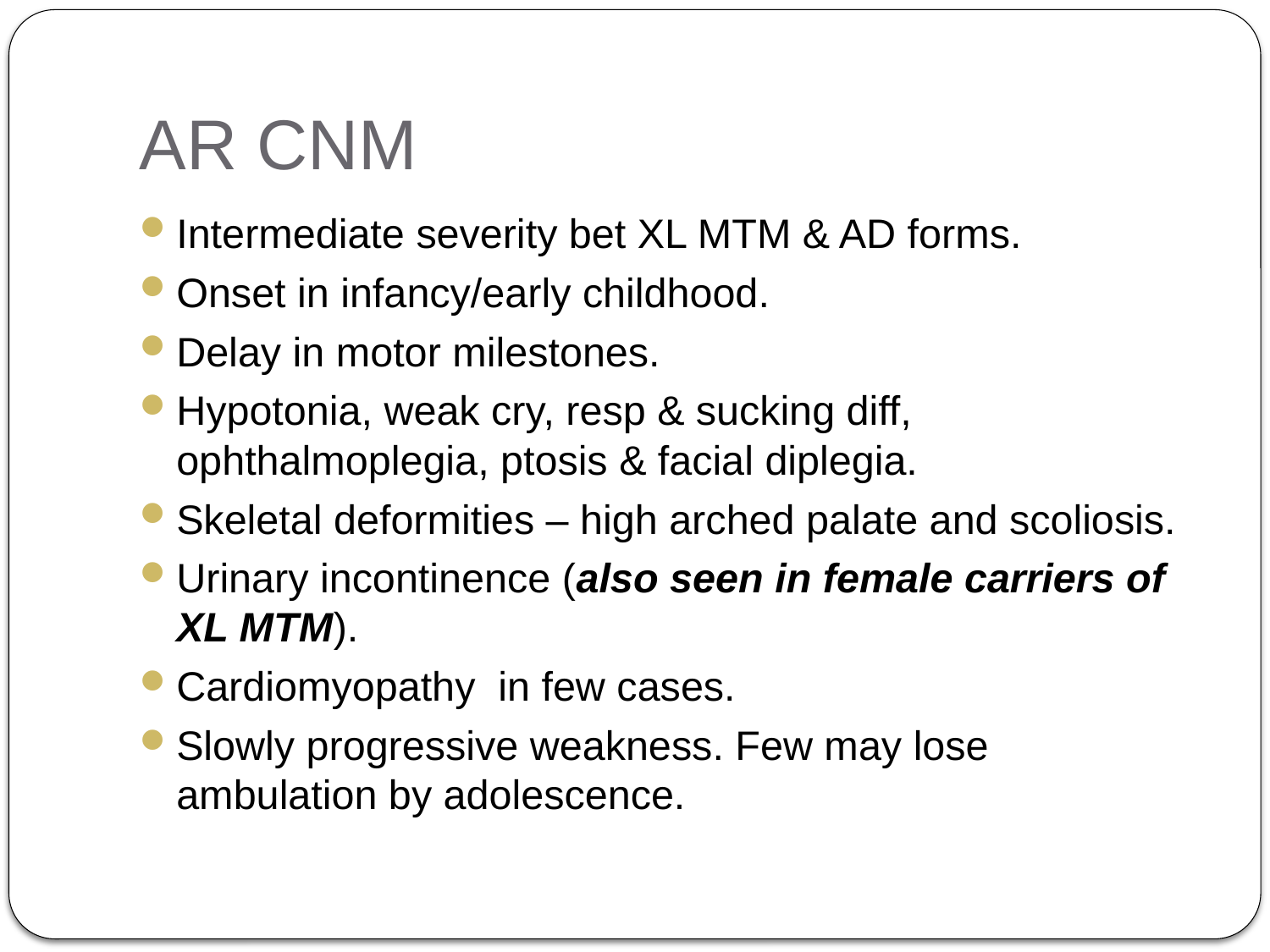

# AR CNM
Intermediate severity bet XL MTM & AD forms.
Onset in infancy/early childhood.
Delay in motor milestones.
Hypotonia, weak cry, resp & sucking diff, ophthalmoplegia, ptosis & facial diplegia.
Skeletal deformities – high arched palate and scoliosis.
Urinary incontinence (also seen in female carriers of XL MTM).
Cardiomyopathy  in few cases.
Slowly progressive weakness. Few may lose ambulation by adolescence.